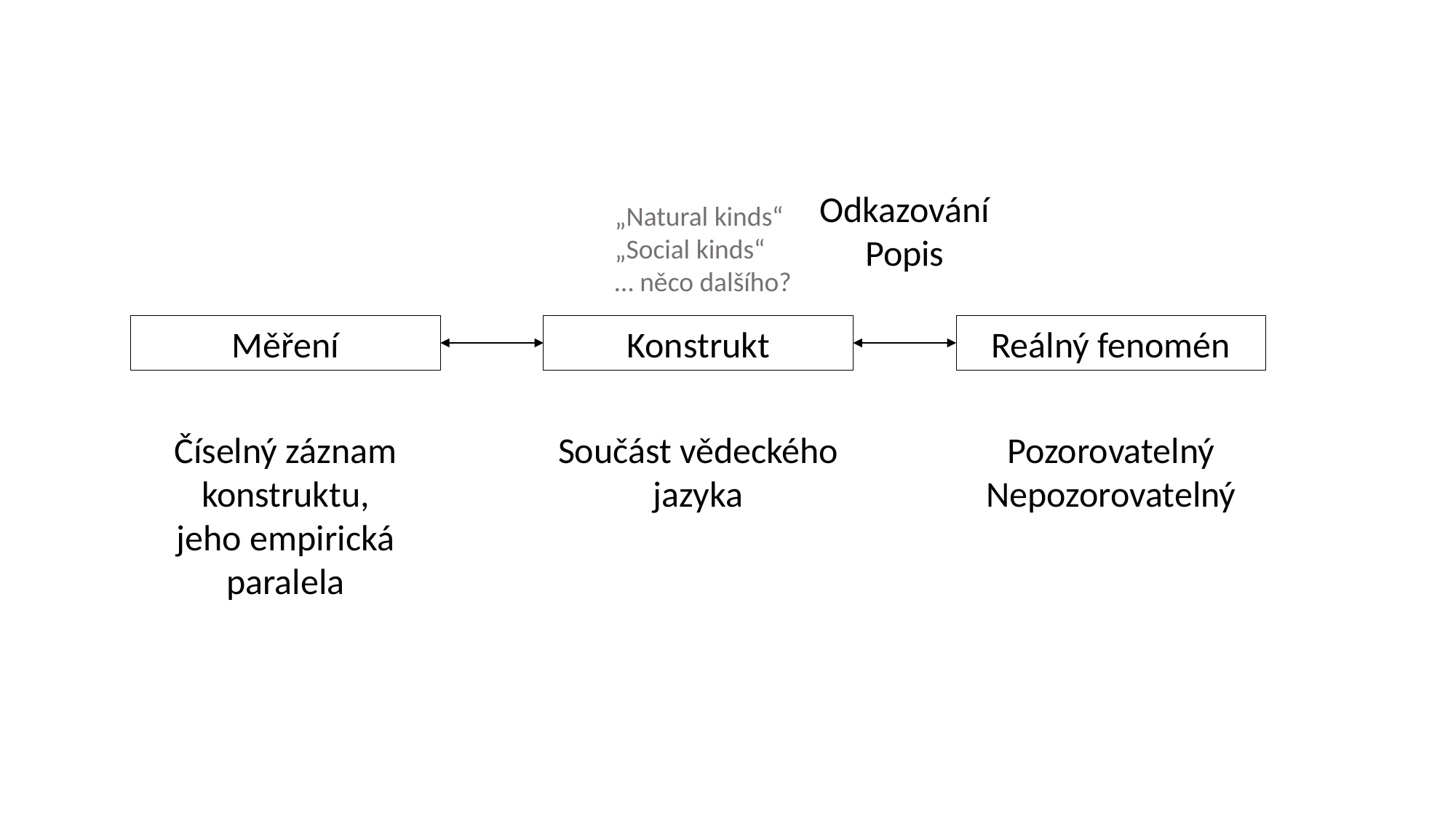

Odkazování
Popis
„Natural kinds“
„Social kinds“
… něco dalšího?
Měření
Konstrukt
Reálný fenomén
Číselný záznam konstruktu,
jeho empirická paralela
Součást vědeckého jazyka
Pozorovatelný
Nepozorovatelný